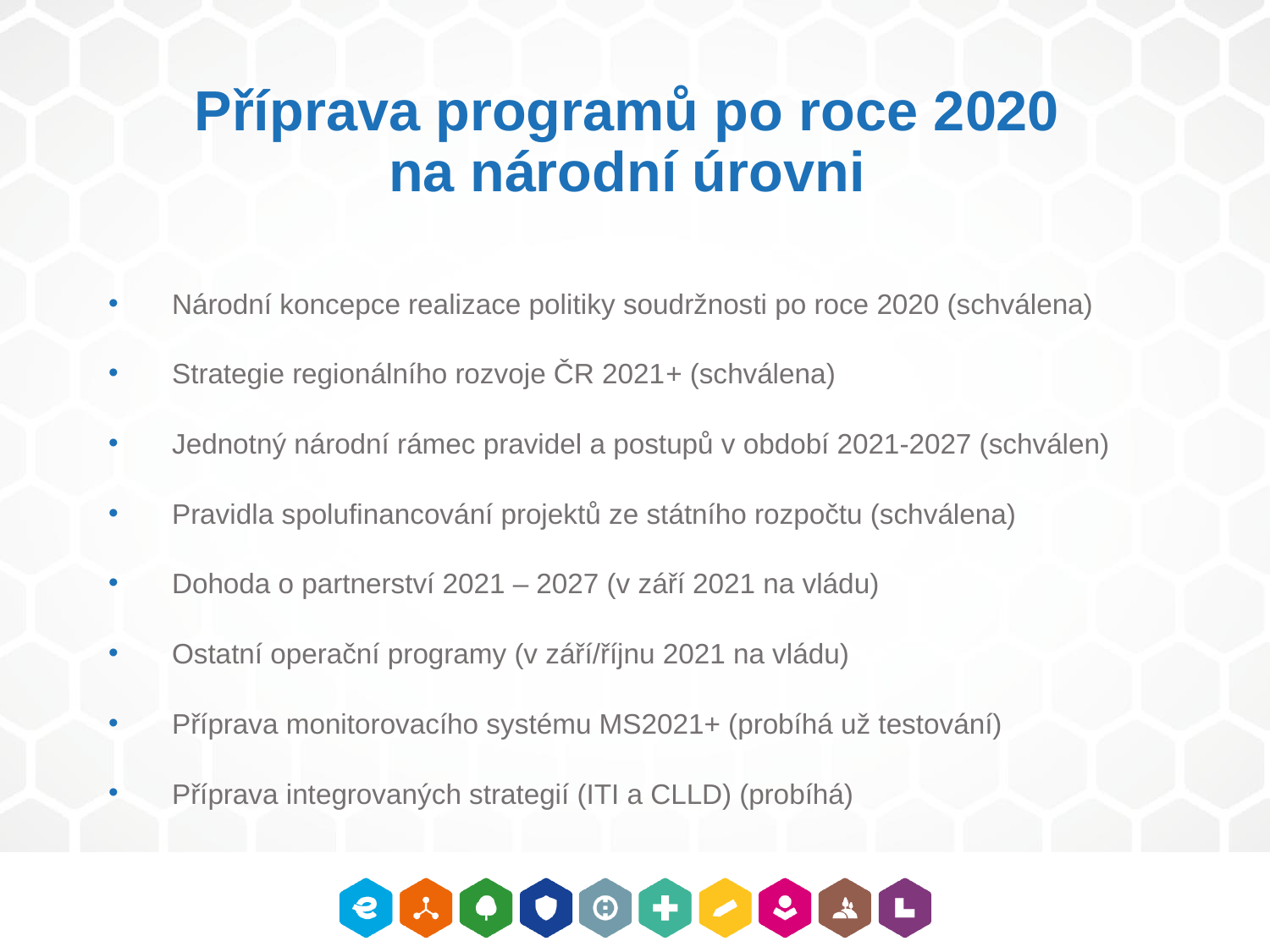

# Příprava programů po roce 2020 na národní úrovni
Národní koncepce realizace politiky soudržnosti po roce 2020 (schválena)
Strategie regionálního rozvoje ČR 2021+ (schválena)
Jednotný národní rámec pravidel a postupů v období 2021-2027 (schválen)
Pravidla spolufinancování projektů ze státního rozpočtu (schválena)
Dohoda o partnerství 2021 – 2027 (v září 2021 na vládu)
Ostatní operační programy (v září/říjnu 2021 na vládu)
Příprava monitorovacího systému MS2021+ (probíhá už testování)
Příprava integrovaných strategií (ITI a CLLD) (probíhá)